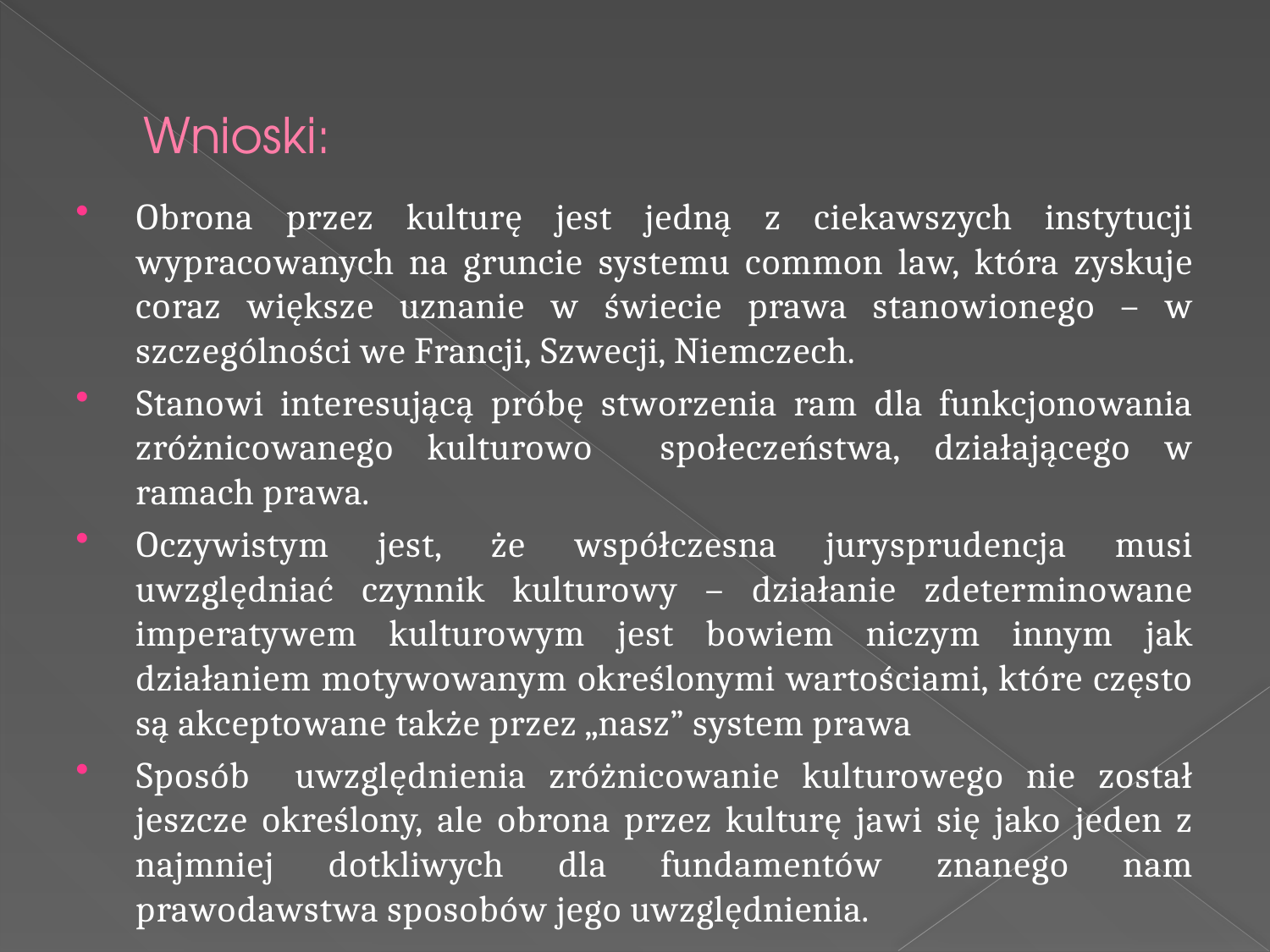

# Wnioski:
Obrona przez kulturę jest jedną z ciekawszych instytucji wypracowanych na gruncie systemu common law, która zyskuje coraz większe uznanie w świecie prawa stanowionego – w szczególności we Francji, Szwecji, Niemczech.
Stanowi interesującą próbę stworzenia ram dla funkcjonowania zróżnicowanego kulturowo  społeczeństwa, działającego w ramach prawa.
Oczywistym jest, że współczesna jurysprudencja musi uwzględniać czynnik kulturowy – działanie zdeterminowane imperatywem kulturowym jest bowiem niczym innym jak działaniem motywowanym określonymi wartościami, które często są akceptowane także przez „nasz” system prawa
Sposób  uwzględnienia zróżnicowanie kulturowego nie został jeszcze określony, ale obrona przez kulturę jawi się jako jeden z najmniej dotkliwych dla fundamentów znanego nam prawodawstwa sposobów jego uwzględnienia.